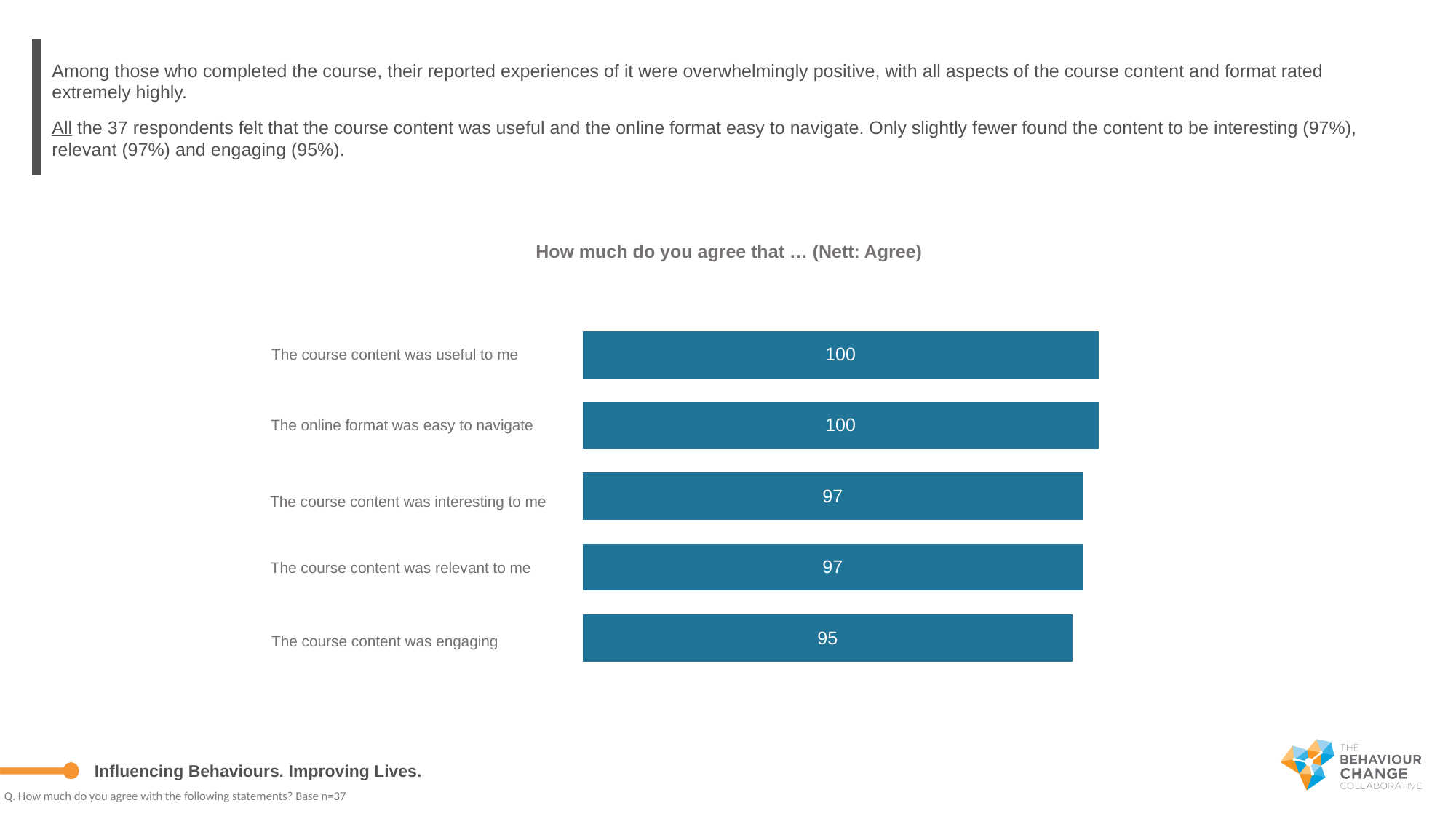

Among those who completed the course, their reported experiences of it were overwhelmingly positive, with all aspects of the course content and format rated extremely highly.
All the 37 respondents felt that the course content was useful and the online format easy to navigate. Only slightly fewer found the content to be interesting (97%), relevant (97%) and engaging (95%).
How much do you agree that … (Nett: Agree)

### Chart

| Category | Strong agree |
|---|---|
| course content was useful to me | 100.0 |
| online format was easy to navigate | 100.0 |
| course content was interesting to me | 97.0 |
| course content was relevant to me | 97.0 |
| course content was engaging | 95.0 |
The course content was useful to me
The online format was easy to navigate
The course content was interesting to me
The course content was relevant to me
The course content was engaging
Q. How much do you agree with the following statements? Base n=37